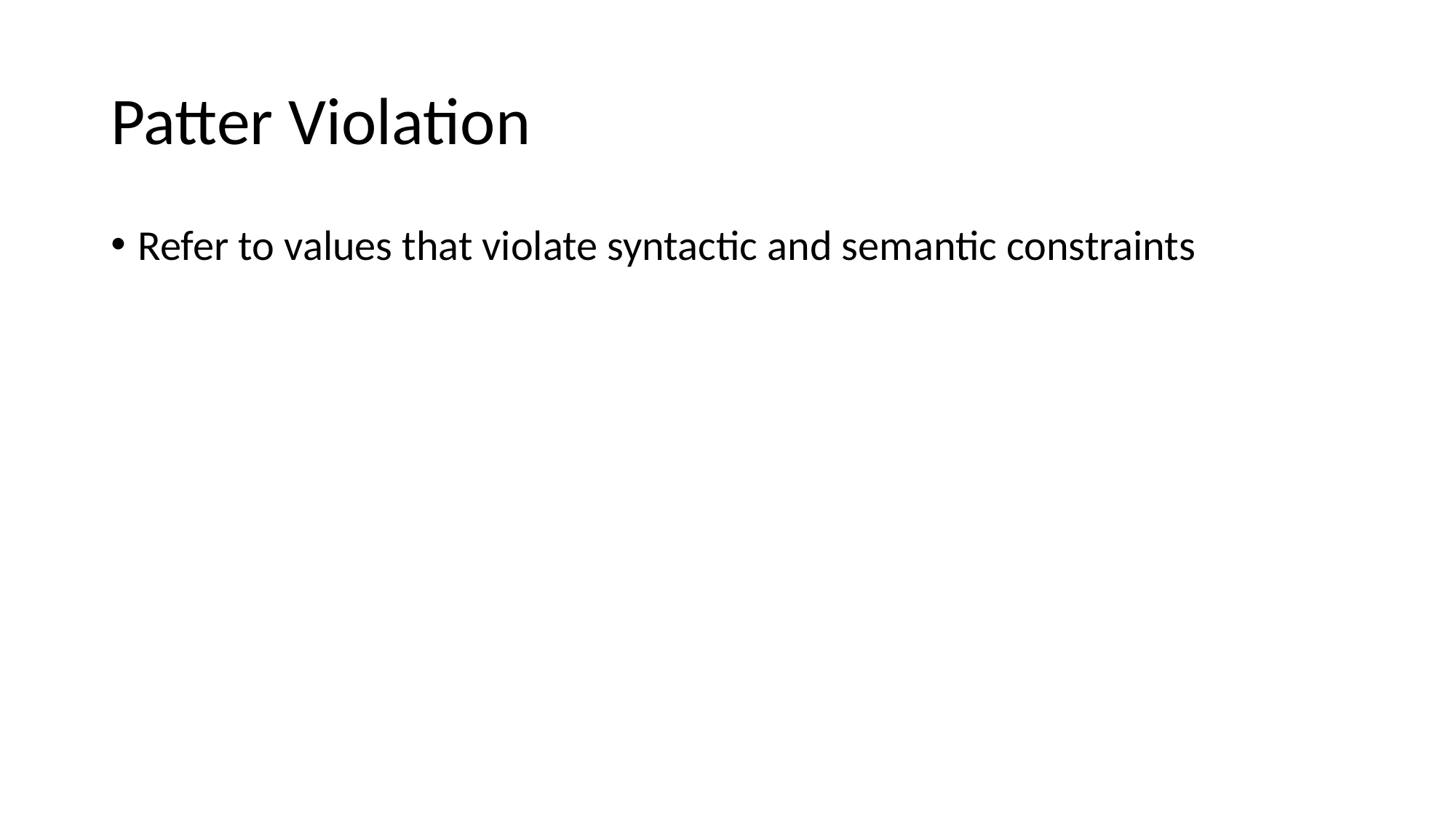

# Patter Violation
Refer to values that violate syntactic and semantic constraints